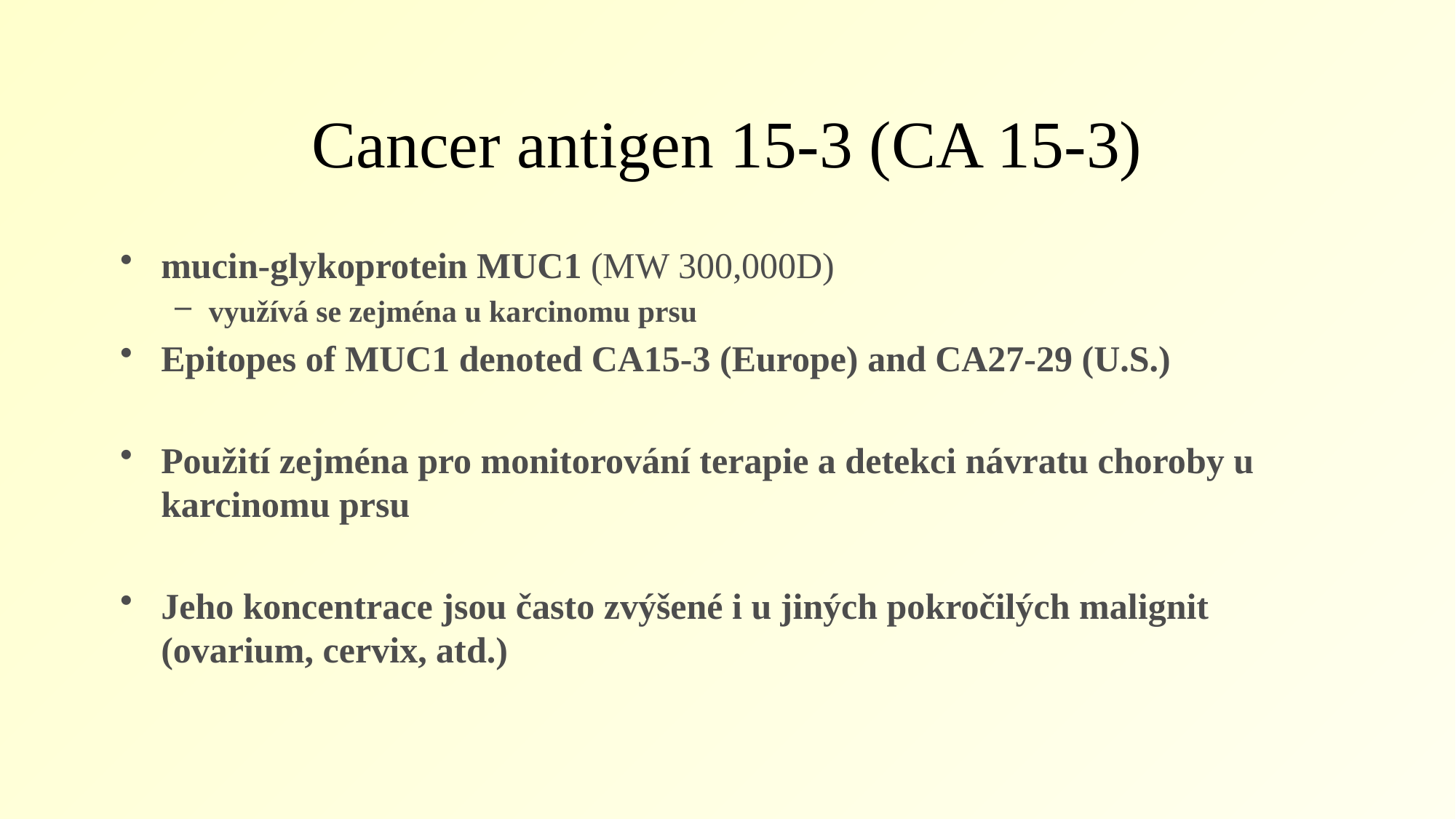

# Cancer antigen 15-3 (CA 15-3)
mucin-glykoprotein MUC1 (MW 300,000D)
využívá se zejména u karcinomu prsu
Epitopes of MUC1 denoted CA15-3 (Europe) and CA27-29 (U.S.)

Použití zejména pro monitorování terapie a detekci návratu choroby u karcinomu prsu

Jeho koncentrace jsou často zvýšené i u jiných pokročilých malignit (ovarium, cervix, atd.)